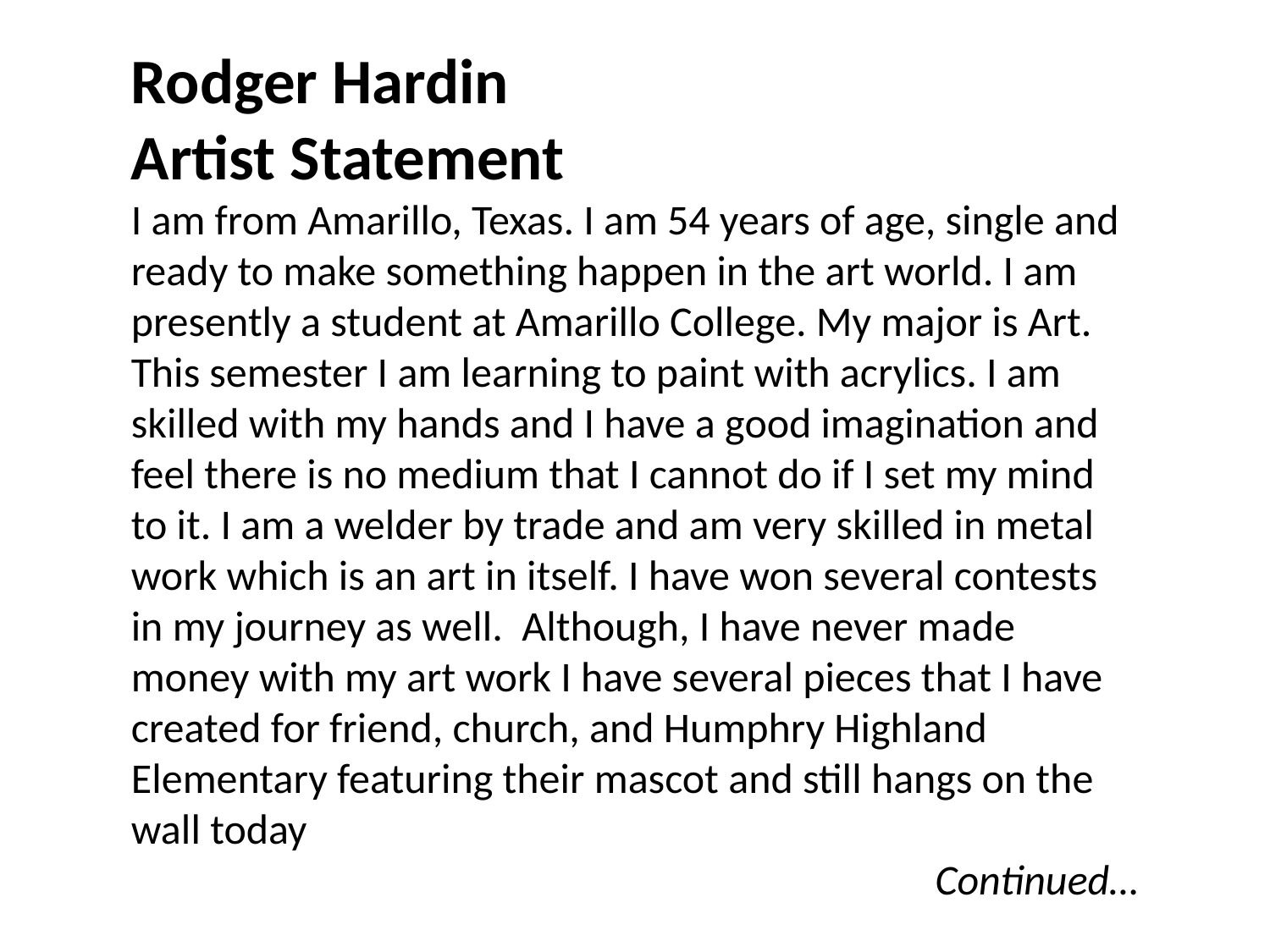

Rodger Hardin
Artist Statement
I am from Amarillo, Texas. I am 54 years of age, single and ready to make something happen in the art world. I am presently a student at Amarillo College. My major is Art. This semester I am learning to paint with acrylics. I am skilled with my hands and I have a good imagination and feel there is no medium that I cannot do if I set my mind to it. I am a welder by trade and am very skilled in metal work which is an art in itself. I have won several contests in my journey as well.  Although, I have never made money with my art work I have several pieces that I have created for friend, church, and Humphry Highland Elementary featuring their mascot and still hangs on the wall today
Continued…